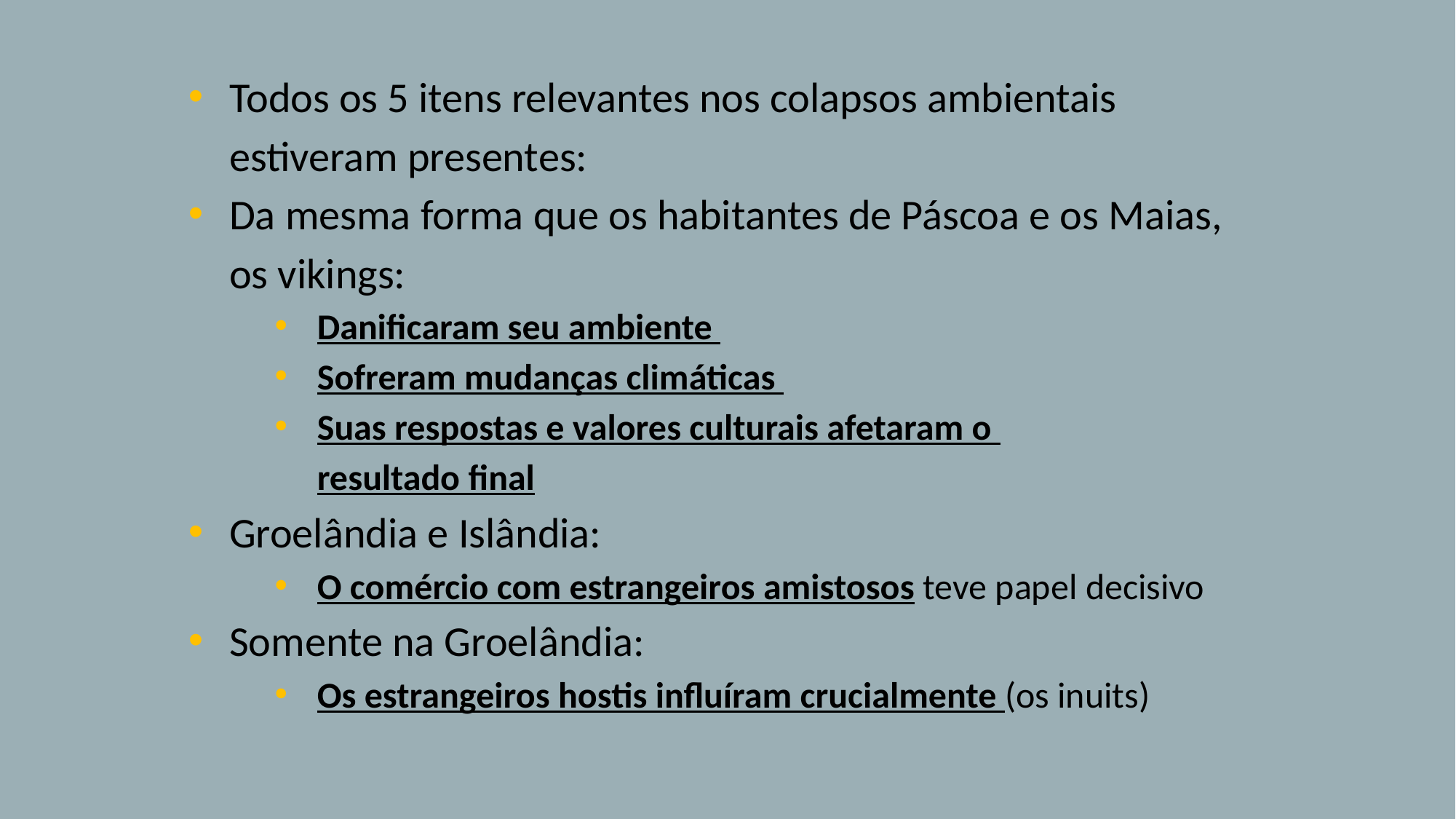

Todos os 5 itens relevantes nos colapsos ambientais estiveram presentes:
Da mesma forma que os habitantes de Páscoa e os Maias, os vikings:
Danificaram seu ambiente
Sofreram mudanças climáticas
Suas respostas e valores culturais afetaram o
	resultado final
Groelândia e Islândia:
O comércio com estrangeiros amistosos teve papel decisivo
Somente na Groelândia:
Os estrangeiros hostis influíram crucialmente (os inuits)